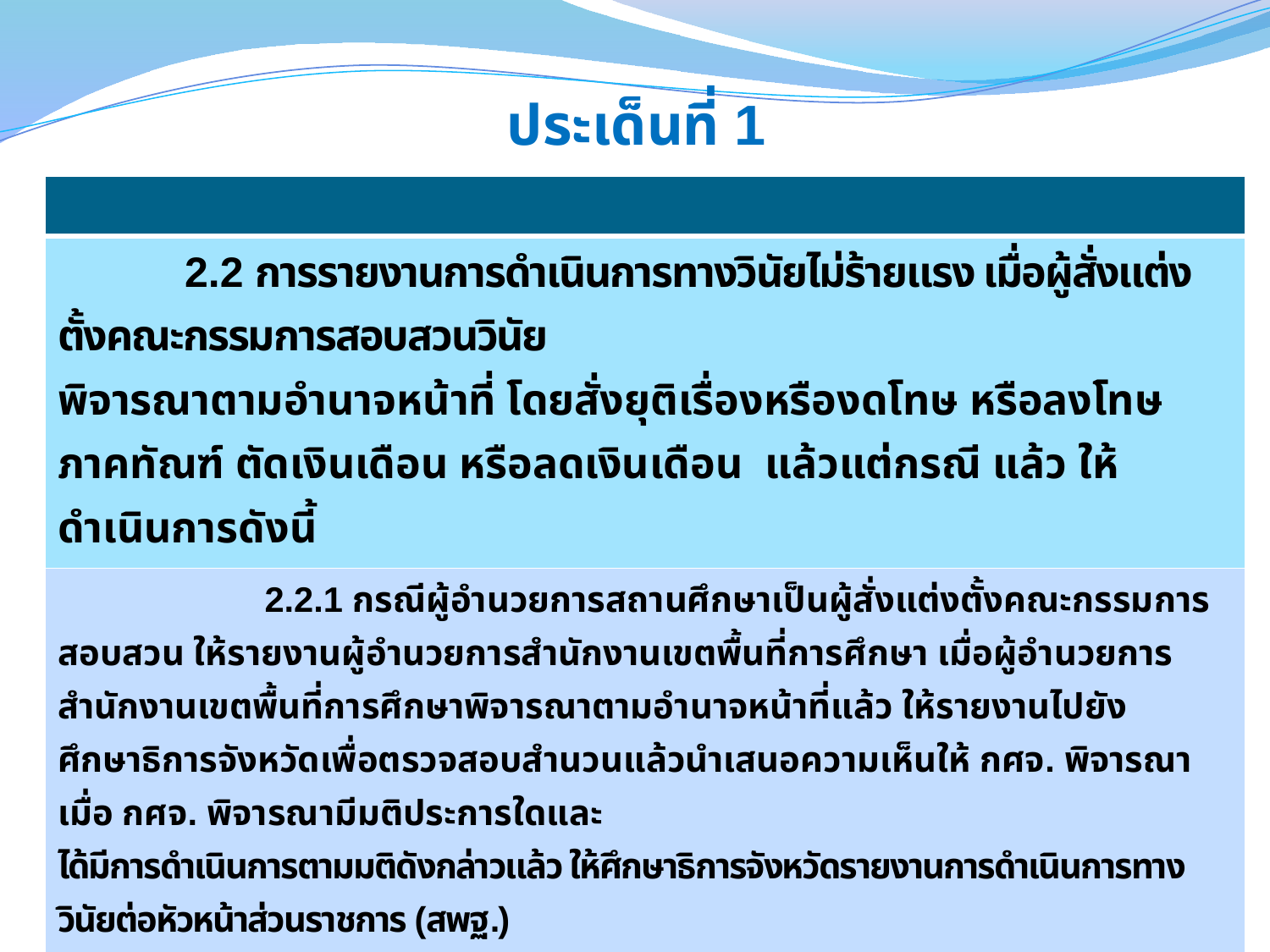

# ประเด็นที่ 1
|  |
| --- |
| 2.2 การรายงานการดำเนินการทางวินัยไม่ร้ายแรง เมื่อผู้สั่งแต่งตั้งคณะกรรมการสอบสวนวินัย พิจารณาตามอำนาจหน้าที่ โดยสั่งยุติเรื่องหรืองดโทษ หรือลงโทษภาคทัณฑ์ ตัดเงินเดือน หรือลดเงินเดือน  แล้วแต่กรณี แล้ว ให้ดำเนินการดังนี้ |
| 2.2.1 กรณีผู้อำนวยการสถานศึกษาเป็นผู้สั่งแต่งตั้งคณะกรรมการสอบสวน ให้รายงานผู้อำนวยการสำนักงานเขตพื้นที่การศึกษา เมื่อผู้อำนวยการสำนักงานเขตพื้นที่การศึกษาพิจารณาตามอำนาจหน้าที่แล้ว ให้รายงานไปยังศึกษาธิการจังหวัดเพื่อตรวจสอบสำนวนแล้วนำเสนอความเห็นให้ กศจ. พิจารณา เมื่อ กศจ. พิจารณามีมติประการใดและ ได้มีการดำเนินการตามมติดังกล่าวแล้ว ให้ศึกษาธิการจังหวัดรายงานการดำเนินการทางวินัยต่อหัวหน้าส่วนราชการ (สพฐ.) พิจารณาต่อไป (มาตรา 104 (1)) |
| 2.2.2 กรณีผู้อำนวยการสำนักงานเขตพื้นที่การศึกษาเป็นผู้สั่งแต่งตั้งคณะกรรมการสอบสวน ให้รายงานไปยังศึกษาธิการจังหวัดเพื่อตรวจสอบสำนวนแล้วนำเสนอความเห็นให้ กศจ. พิจารณา เมื่อ กศจ. พิจารณามีมติประการใดและได้มีการดำเนินการตามมติดังกล่าวแล้ว ให้ศึกษาธิการจังหวัดรายงานการดำเนินการทางวินัยต่อหัวหน้าส่วนราชการ (สพฐ.) พิจารณาต่อไป (มาตรา 104 (1)) |
13